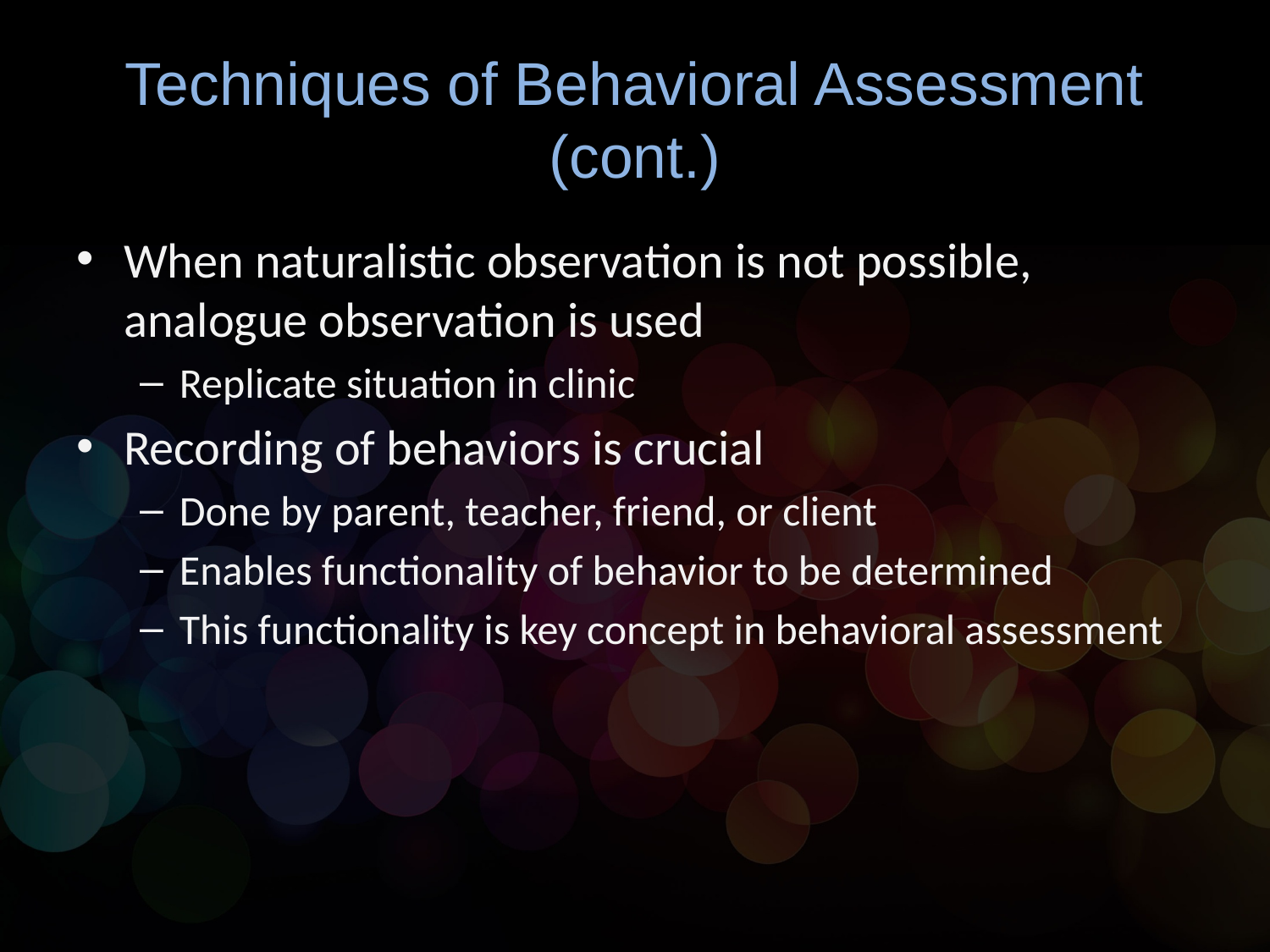

# Techniques of Behavioral Assessment (cont.)
When naturalistic observation is not possible, analogue observation is used
Replicate situation in clinic
Recording of behaviors is crucial
Done by parent, teacher, friend, or client
Enables functionality of behavior to be determined
This functionality is key concept in behavioral assessment